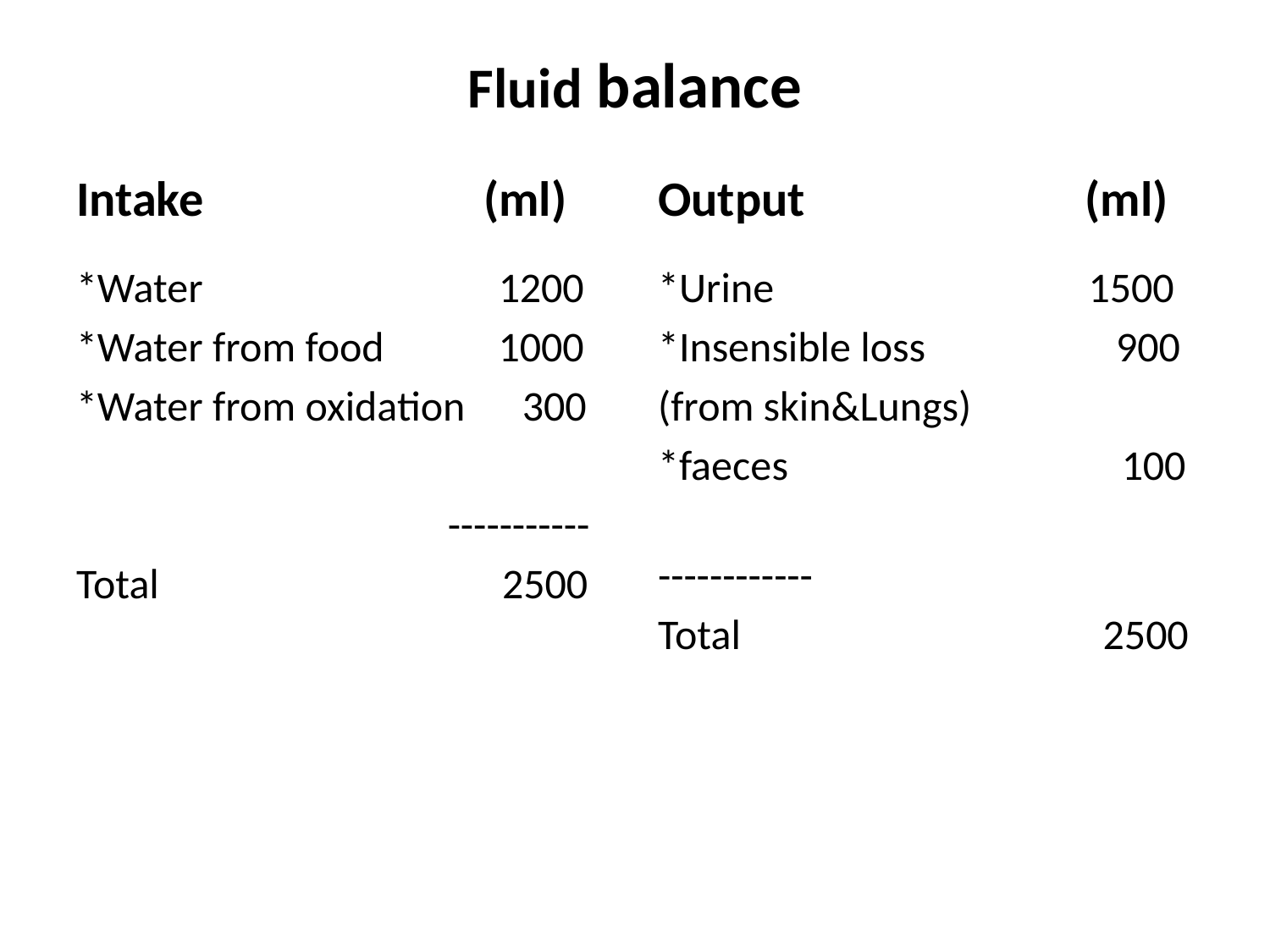

# Fluid balance
Intake                         (ml)
Output                         (ml)
*Water                               1200
*Water from food            1000
*Water from oxidation      300

                                       -----------
Total                                    2500
*Urine                                 1500
*Insensible loss                    900
(from skin&Lungs)
*faeces                                   100
                                        ------------
Total                                      2500